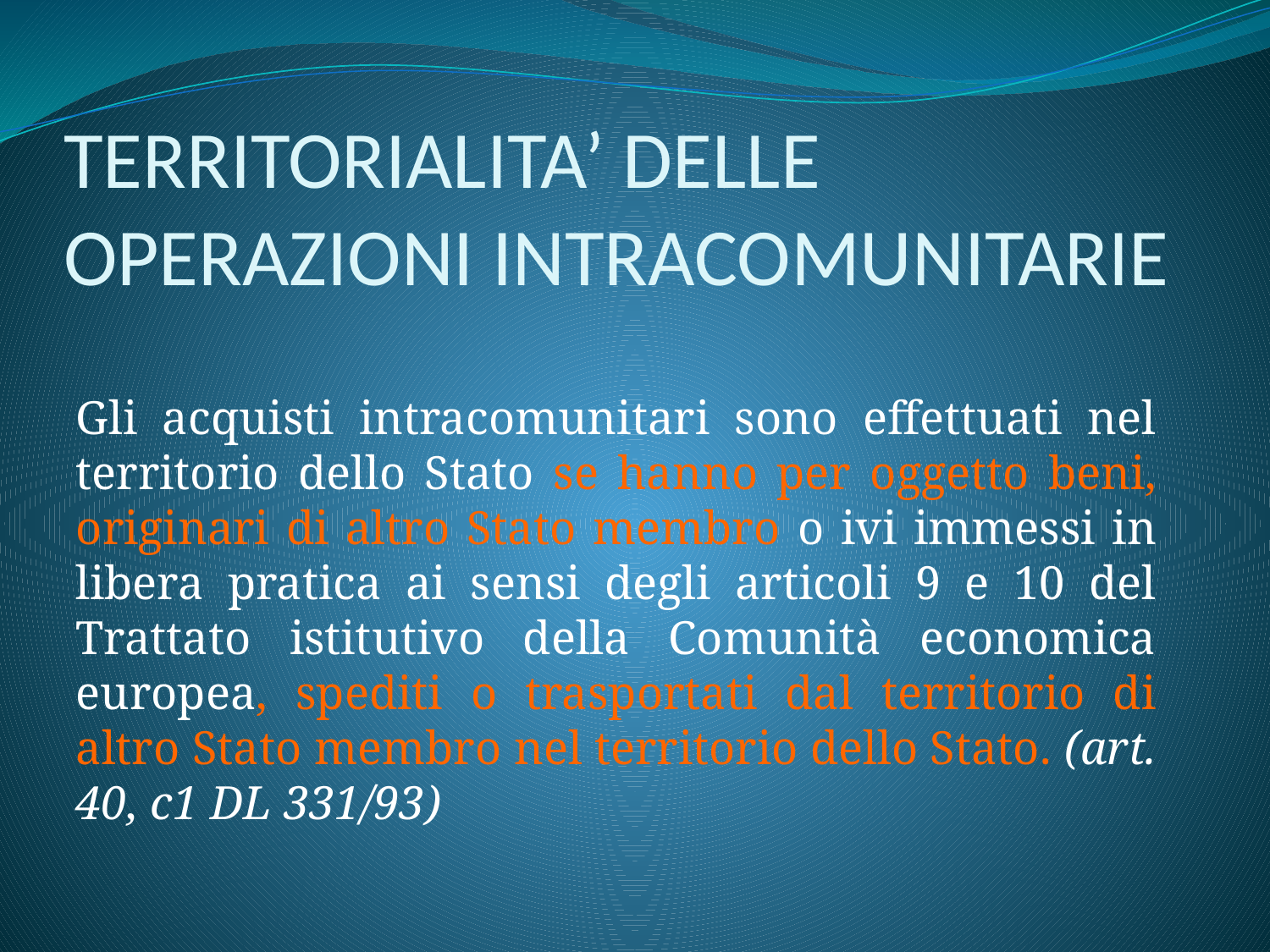

# TERRITORIALITA’ DELLE OPERAZIONI INTRACOMUNITARIE
Gli acquisti intracomunitari sono effettuati nel territorio dello Stato se hanno per oggetto beni, originari di altro Stato membro o ivi immessi in libera pratica ai sensi degli articoli 9 e 10 del Trattato istitutivo della Comunità economica europea, spediti o trasportati dal territorio di altro Stato membro nel territorio dello Stato. (art. 40, c1 DL 331/93)